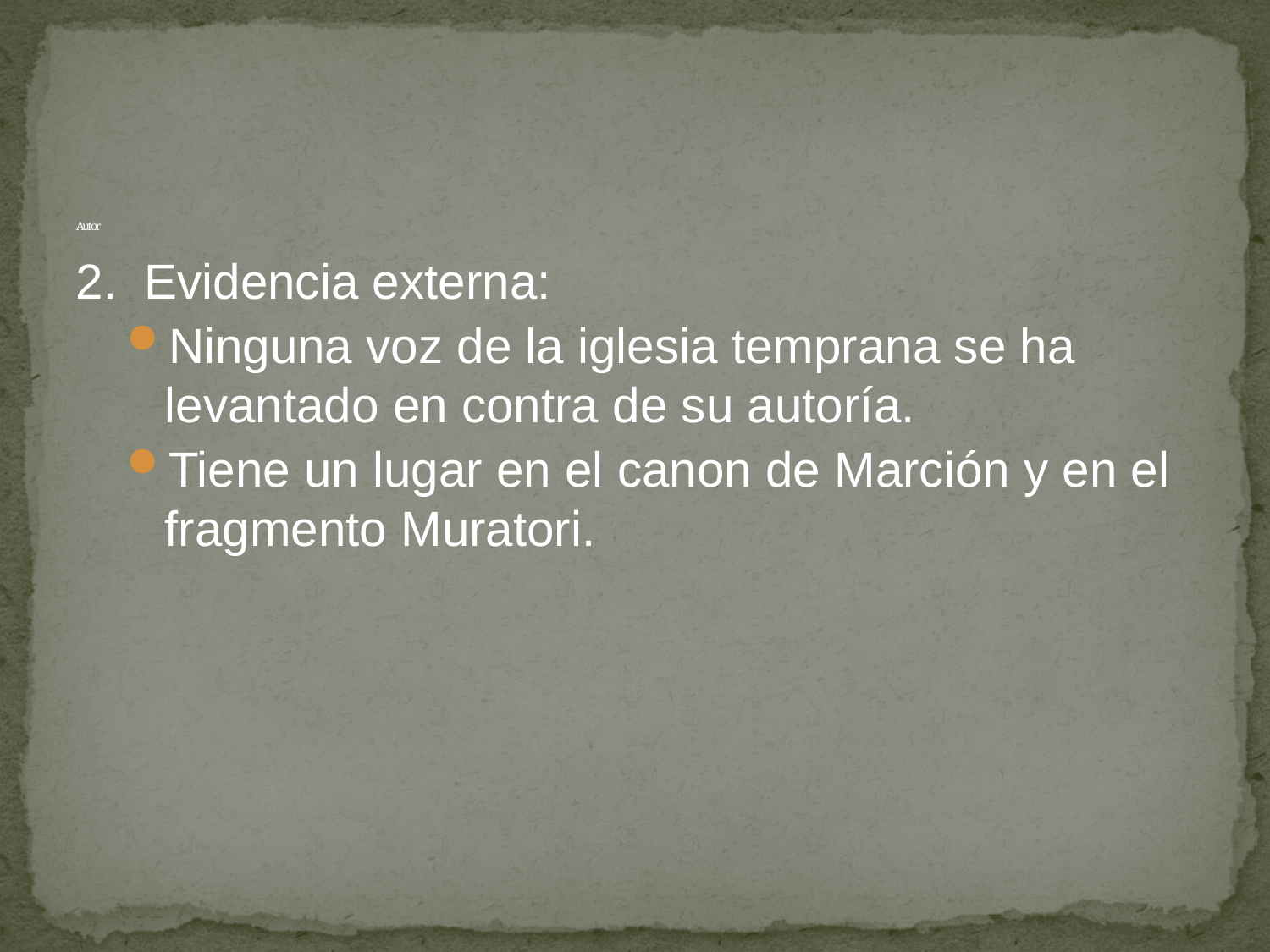

# Autor
2.  Evidencia externa:
Ninguna voz de la iglesia temprana se ha levantado en contra de su autoría.
Tiene un lugar en el canon de Marción y en el fragmento Muratori.